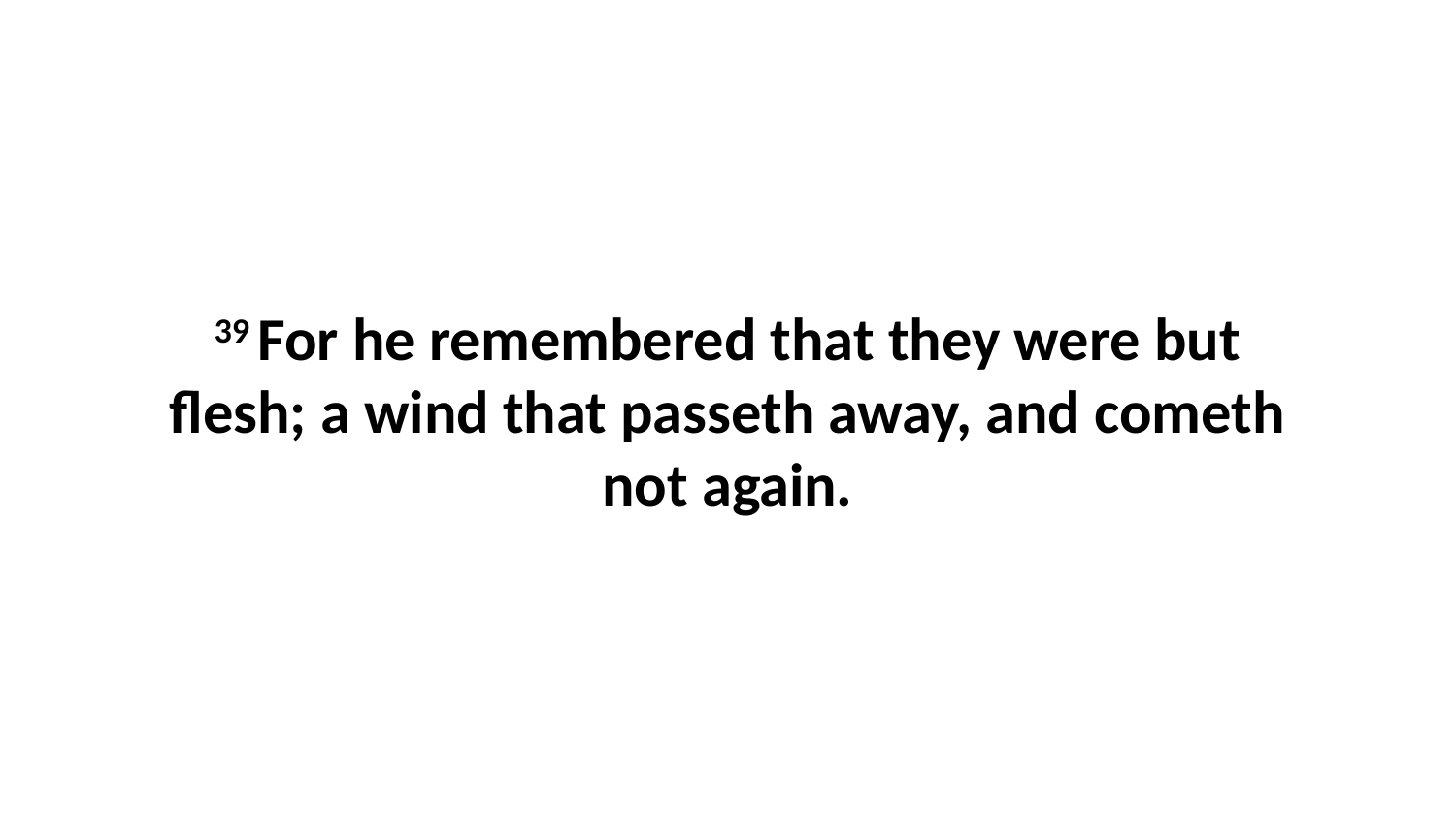

39 For he remembered that they were but flesh; a wind that passeth away, and cometh not again.